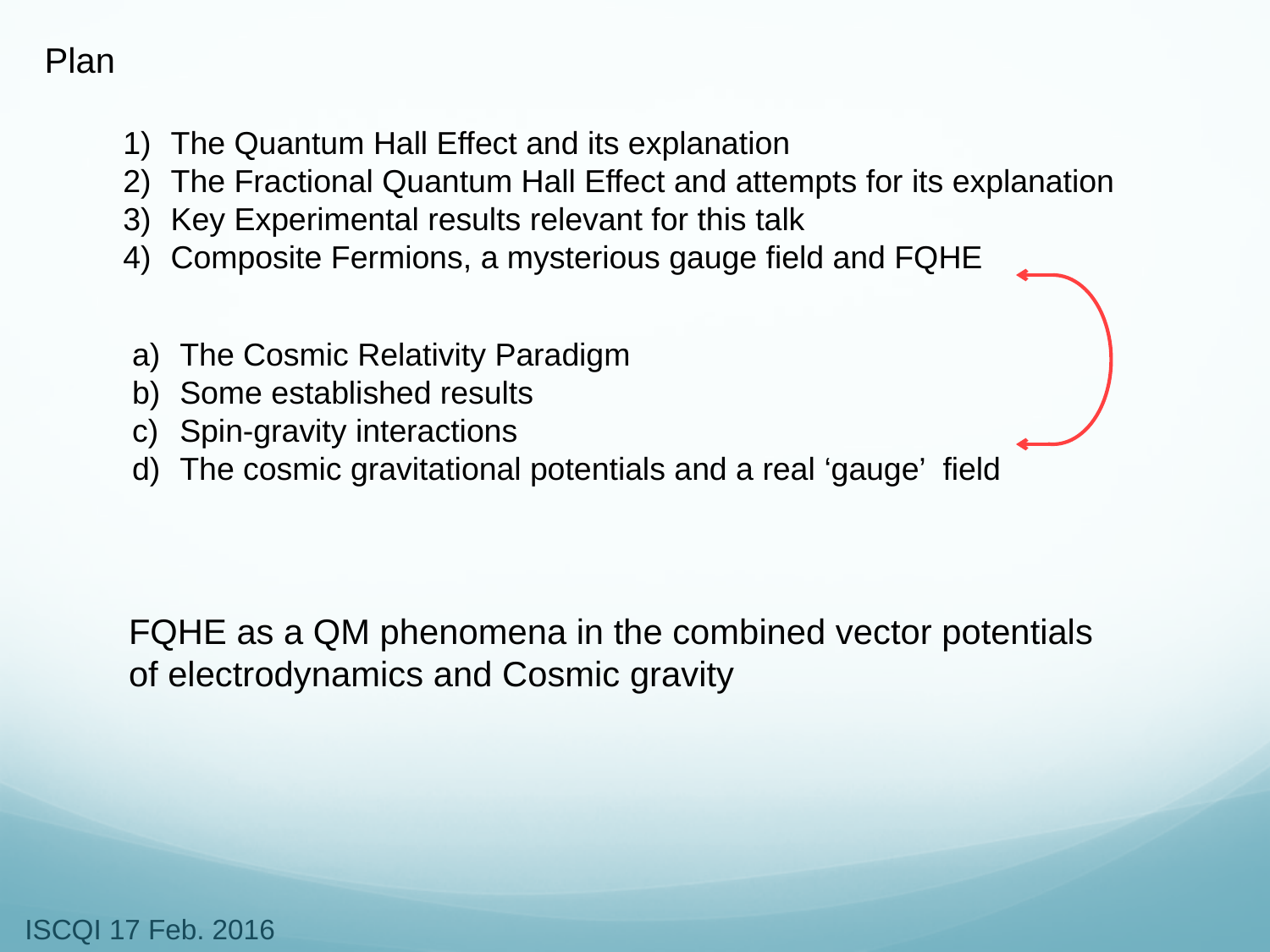

Plan
The Quantum Hall Effect and its explanation
The Fractional Quantum Hall Effect and attempts for its explanation
Key Experimental results relevant for this talk
Composite Fermions, a mysterious gauge field and FQHE

The Cosmic Relativity Paradigm
Some established results
Spin-gravity interactions
The cosmic gravitational potentials and a real ‘gauge’  field
FQHE as a QM phenomena in the combined vector potentials of electrodynamics and Cosmic gravity